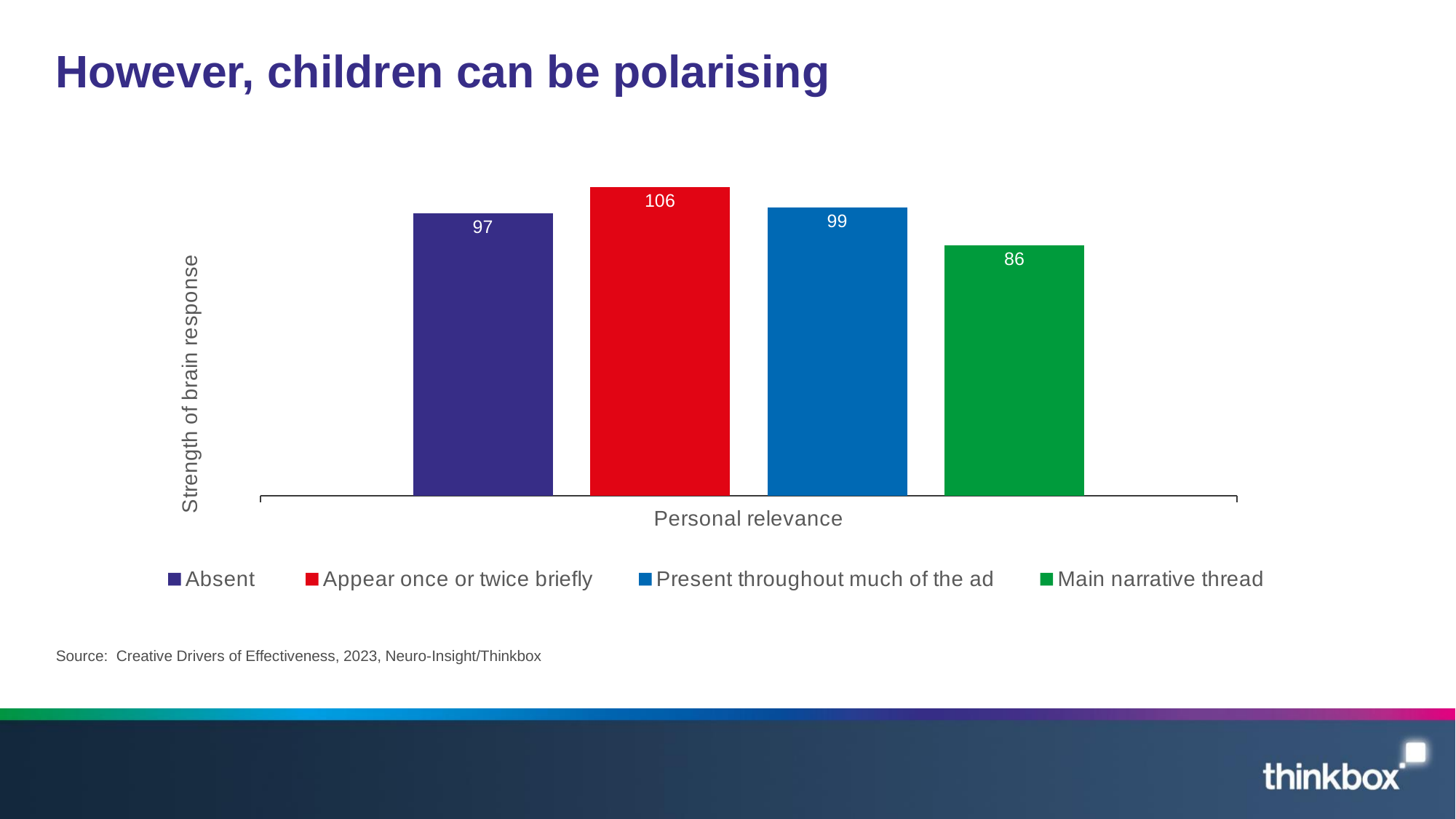

# However, children can be polarising

### Chart

| Category | Absent  | Appear once or twice briefly | Present throughout much of the ad | Main narrative thread |
|---|---|---|---|---|
| Personal relevance | 97.0 | 106.0 | 99.0 | 86.0 |
Source:  Creative Drivers of Effectiveness, 2023, Neuro-Insight/Thinkbox